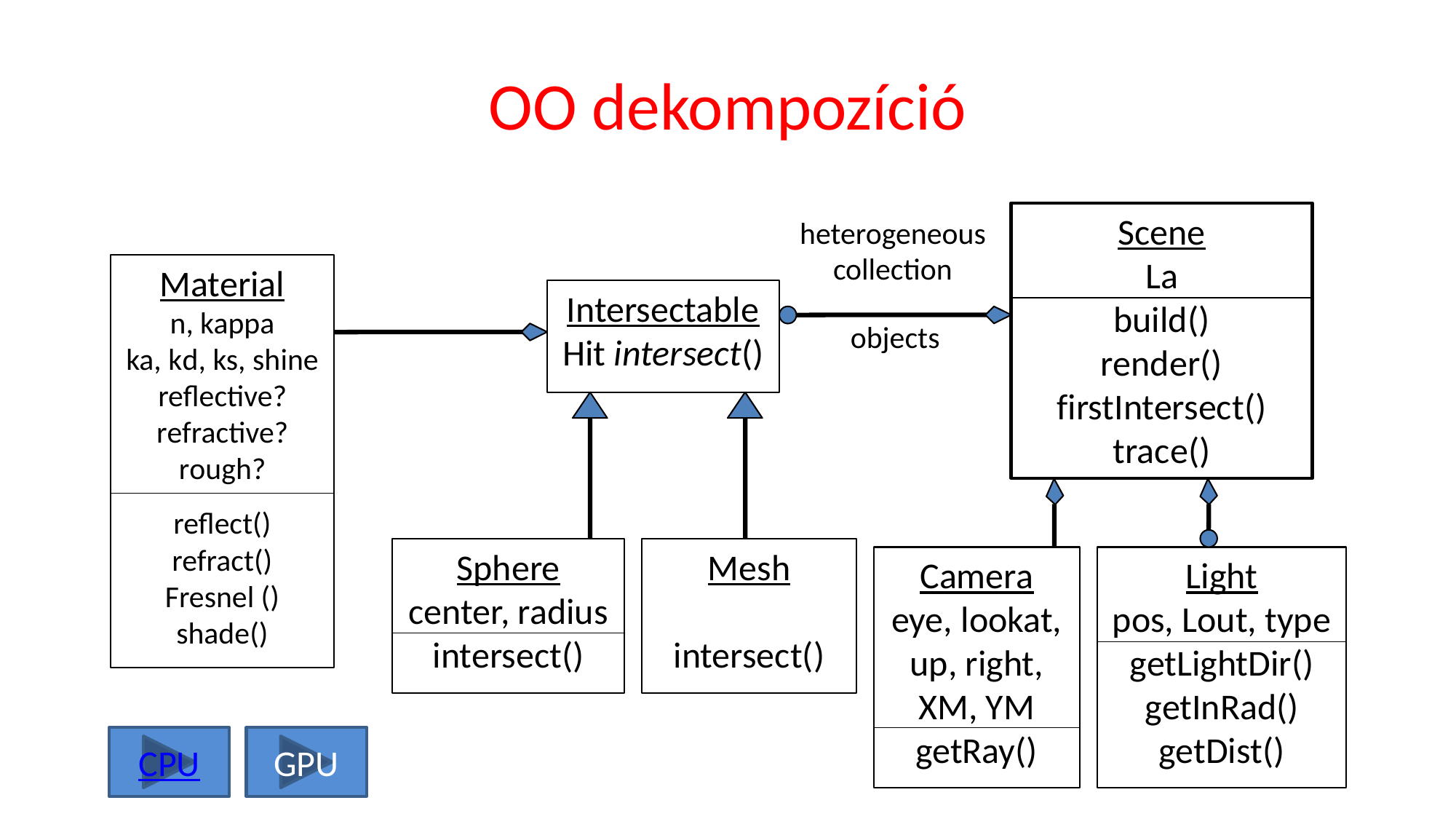

# OO dekompozíció
Scene
La
build()
render()
firstIntersect()
trace()

heterogeneous
collection
Material
n, kappa
ka, kd, ks, shine
reflective?
refractive?
rough?

reflect()
refract()
Fresnel ()
shade()

Intersectable
Hit intersect()

objects

Sphere
center, radius
intersect()

Mesh

intersect()

Camera
eye, lookat, up, right, XM, YM
getRay()

Light
pos, Lout, type
getLightDir()
getInRad()
getDist()

CPU
GPU